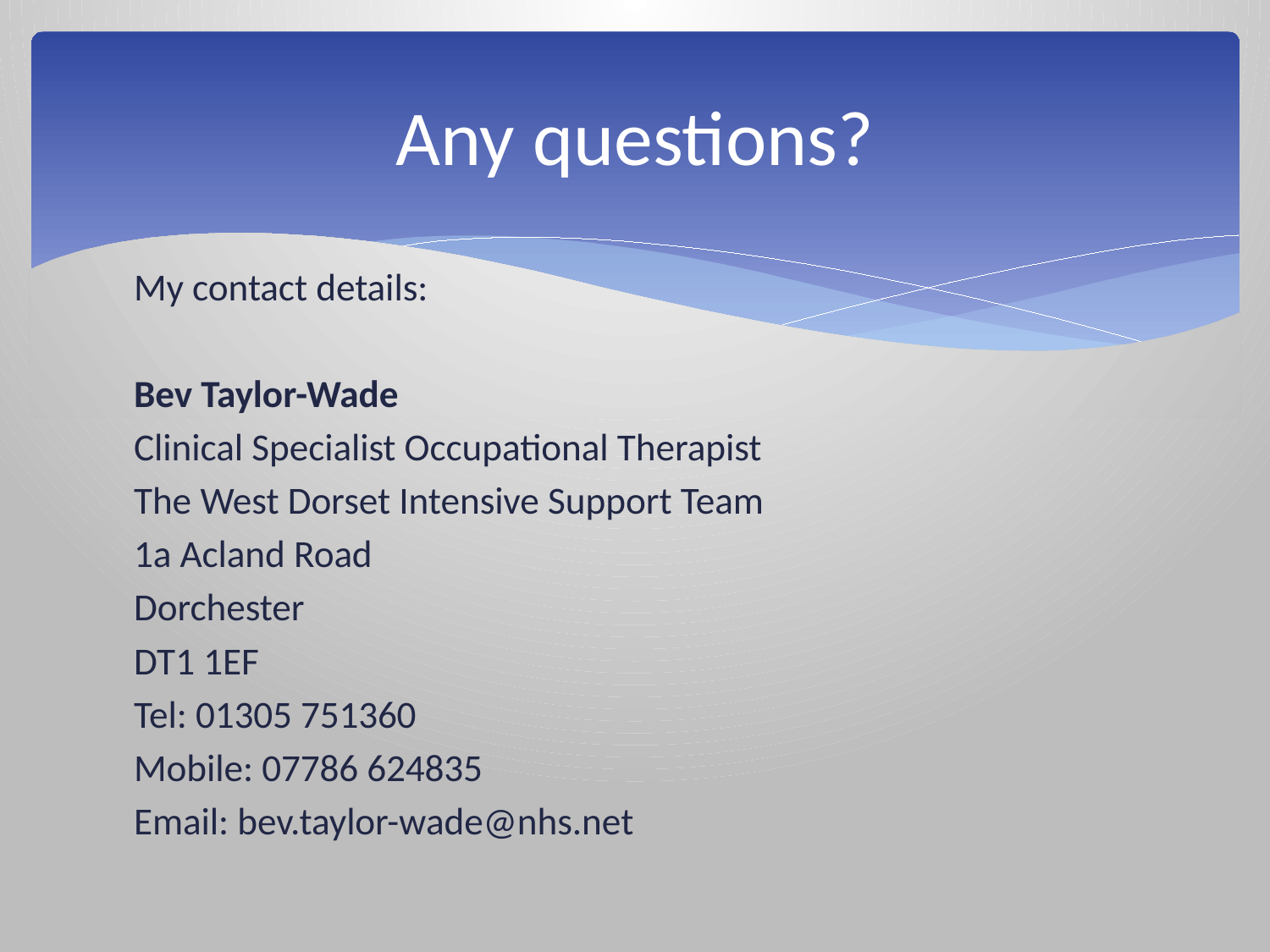

# Any questions?
My contact details:

Bev Taylor-Wade
Clinical Specialist Occupational Therapist
The West Dorset Intensive Support Team
1a Acland Road
Dorchester
DT1 1EF
Tel: 01305 751360
Mobile: 07786 624835
Email: bev.taylor-wade@nhs.net